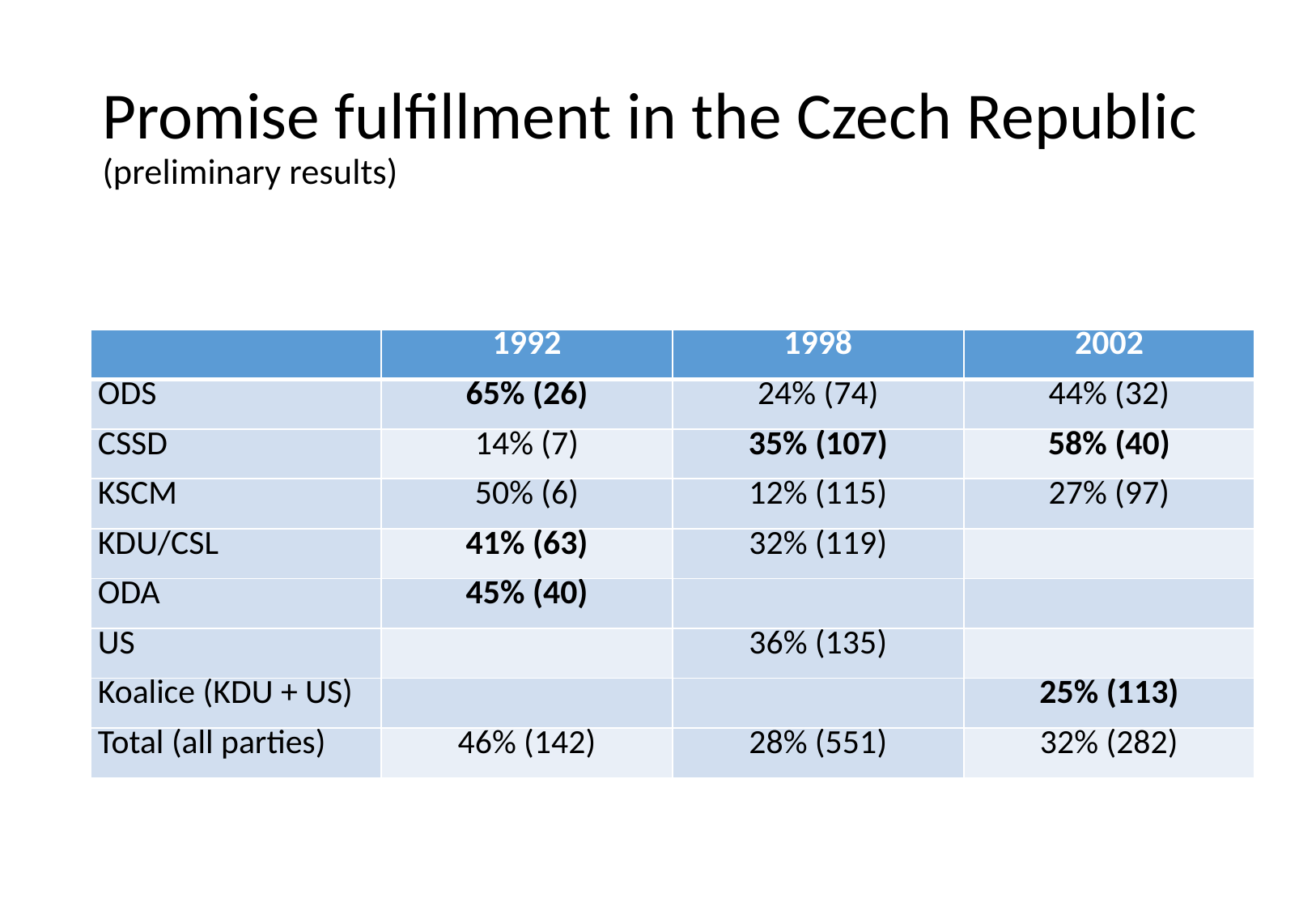

# Promise fulfillment in the Czech Republic (preliminary results)
|  | 1992 | 1998 | 2002 |
| --- | --- | --- | --- |
| ODS | 65% (26) | 24% (74) | 44% (32) |
| CSSD | 14% (7) | 35% (107) | 58% (40) |
| KSCM | 50% (6) | 12% (115) | 27% (97) |
| KDU/CSL | 41% (63) | 32% (119) |  |
| ODA | 45% (40) |  |  |
| US |  | 36% (135) |  |
| Koalice (KDU + US) |  |  | 25% (113) |
| Total (all parties) | 46% (142) | 28% (551) | 32% (282) |